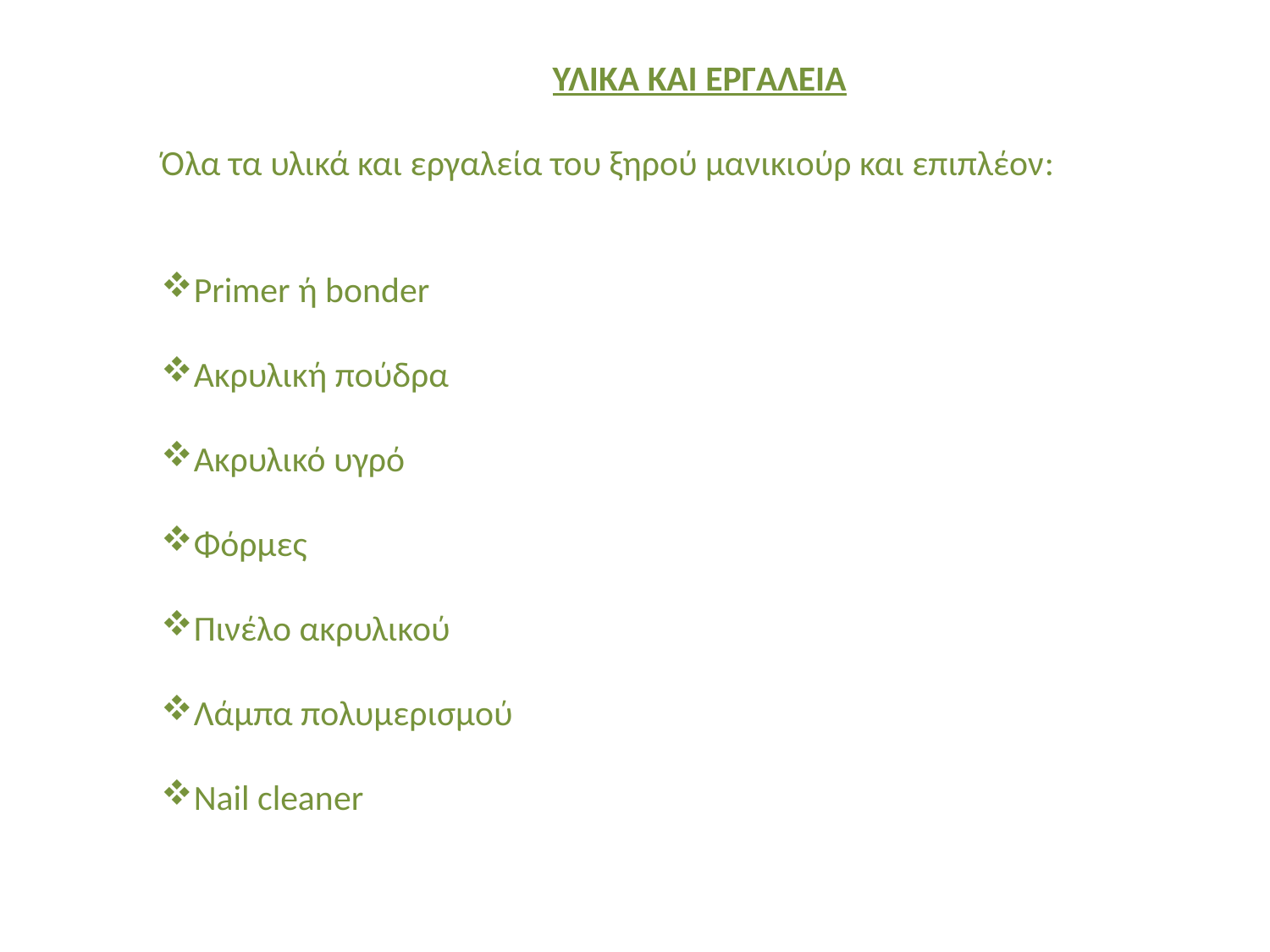

ΥΛΙΚΑ ΚΑΙ ΕΡΓΑΛΕΙΑ

Όλα τα υλικά και εργαλεία του ξηρού μανικιούρ και επιπλέον:

Primer ή bonder

Ακρυλική πούδρα

Ακρυλικό υγρό

Φόρμες

Πινέλο ακρυλικού

Λάμπα πολυμερισμού

Nail cleaner